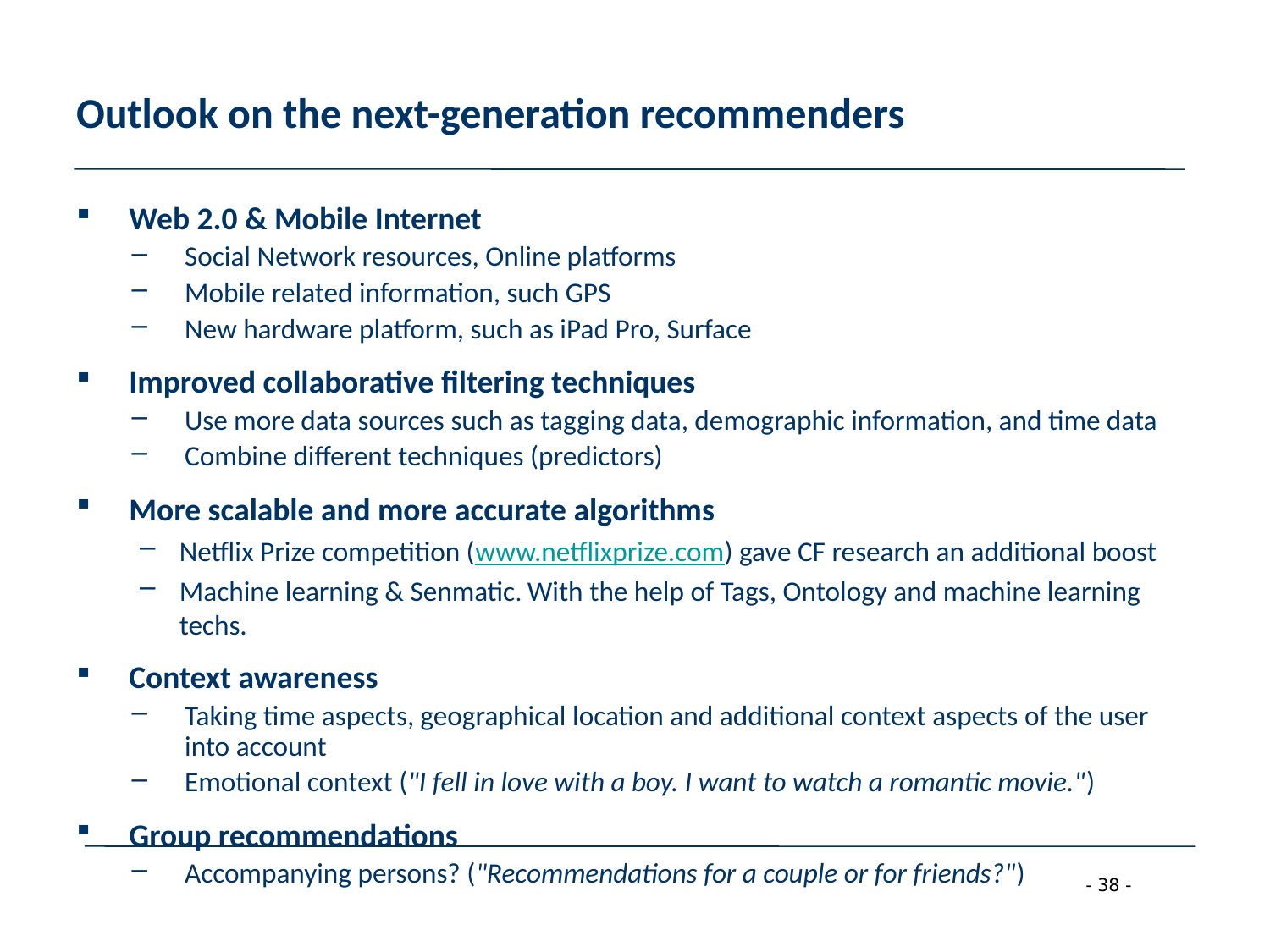

# Outlook on the next-generation recommenders
Web 2.0 & Mobile Internet
Social Network resources, Online platforms
Mobile related information, such GPS
New hardware platform, such as iPad Pro, Surface
Improved collaborative filtering techniques
Use more data sources such as tagging data, demographic information, and time data
Combine different techniques (predictors)
More scalable and more accurate algorithms
Netflix Prize competition (www.netflixprize.com) gave CF research an additional boost
Machine learning & Senmatic. With the help of Tags, Ontology and machine learning techs.
Context awareness
Taking time aspects, geographical location and additional context aspects of the user into account
Emotional context ("I fell in love with a boy. I want to watch a romantic movie.")
Group recommendations
Accompanying persons? ("Recommendations for a couple or for friends?")